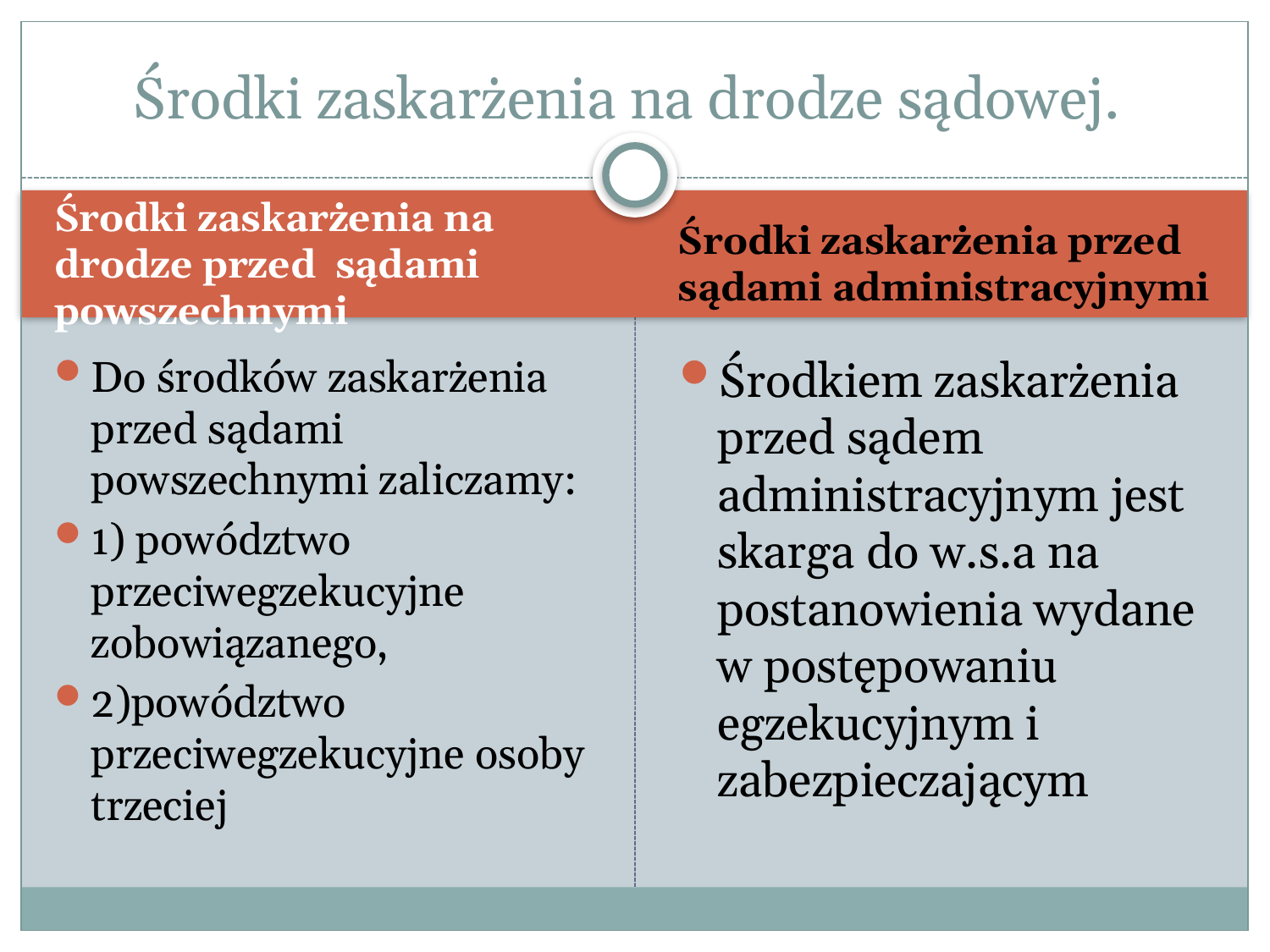

# Środki zaskarżenia na drodze sądowej.
Środki zaskarżenia na drodze przed  sądami powszechnymi
Środki zaskarżenia przed sądami administracyjnymi
Do środków zaskarżenia przed sądami powszechnymi zaliczamy:
1) powództwo przeciwegzekucyjne zobowiązanego,
2)powództwo przeciwegzekucyjne osoby trzeciej
Środkiem zaskarżenia przed sądem administracyjnym jest skarga do w.s.a na postanowienia wydane w postępowaniu egzekucyjnym i zabezpieczającym